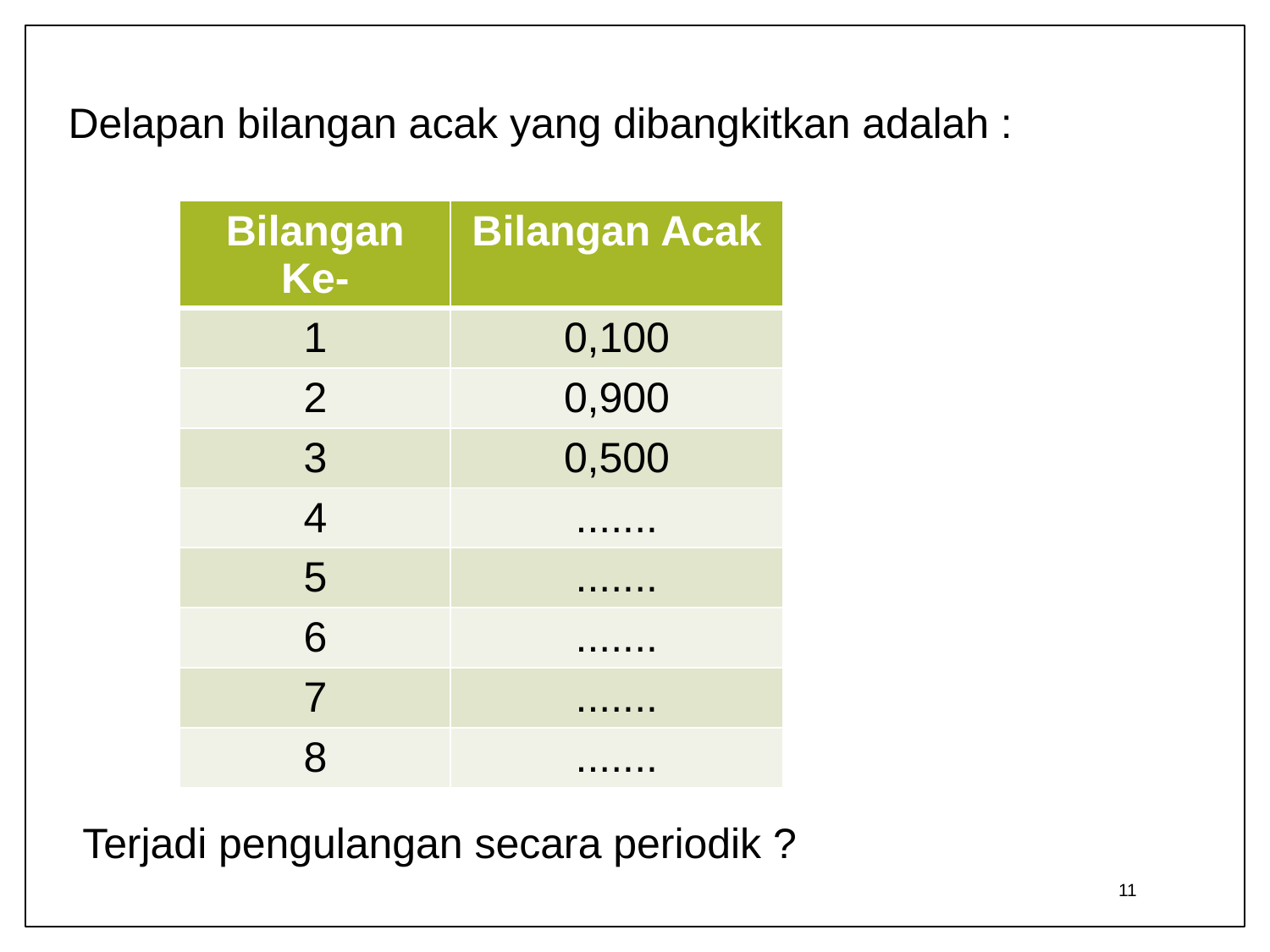

Delapan bilangan acak yang dibangkitkan adalah :
| Bilangan Ke- | Bilangan Acak |
| --- | --- |
| 1 | 0,100 |
| 2 | 0,900 |
| 3 | 0,500 |
| 4 | ....... |
| 5 | ....... |
| 6 | ....... |
| 7 | ....... |
| 8 | ....... |
	Terjadi pengulangan secara periodik ?
11